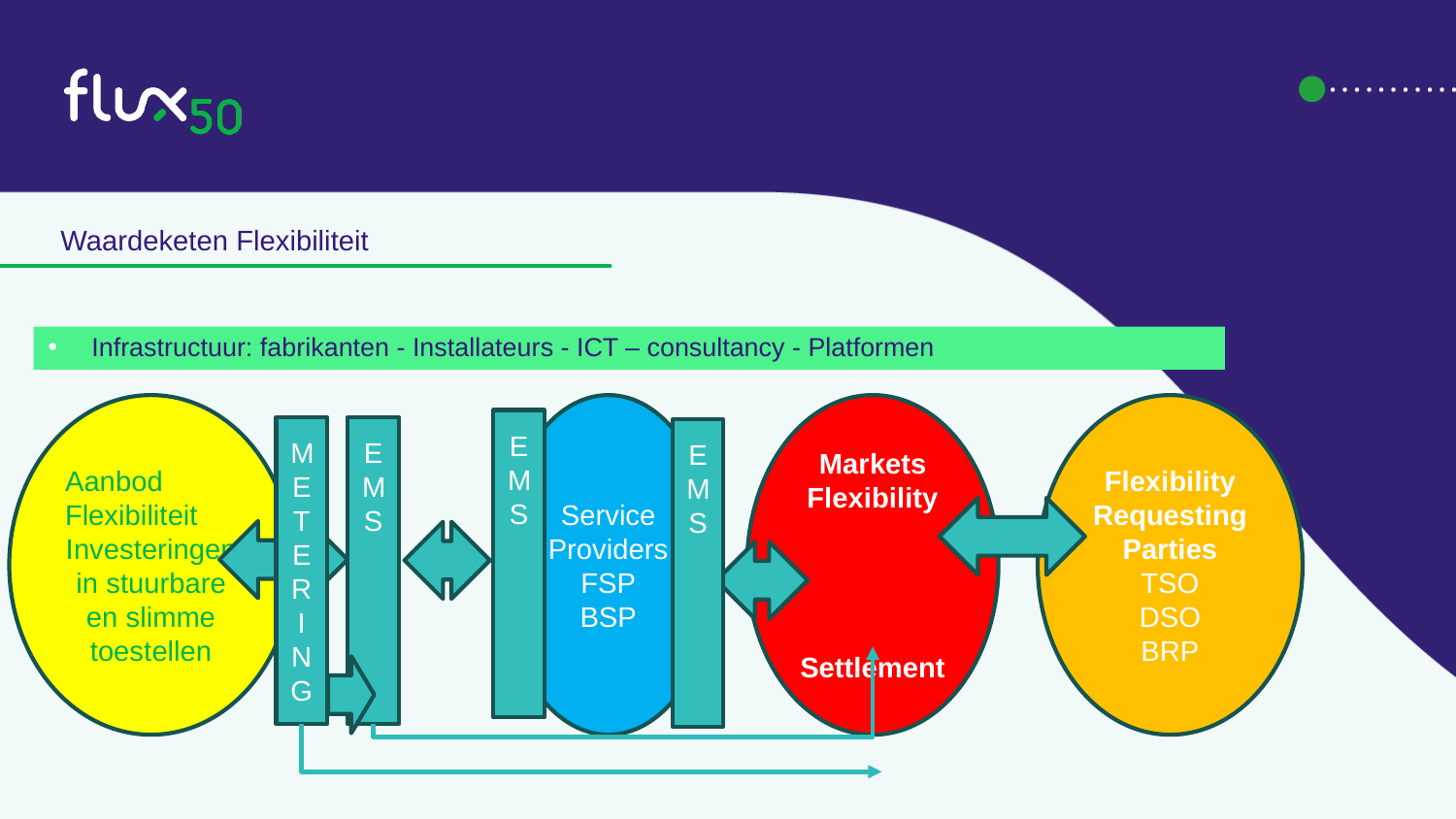

Waardeketen Flexibiliteit
# Infrastructuur: fabrikanten - Installateurs - ICT – consultancy - Platformen
Markets Flexibility

Settlement
Flexibility Requesting Parties
TSO
DSO
BRP
Aanbod Flexibiliteit
Investeringen in stuurbare en slimme toestellen
Service Providers
FSP
BSP
EMS

EMS

METERING
EMS